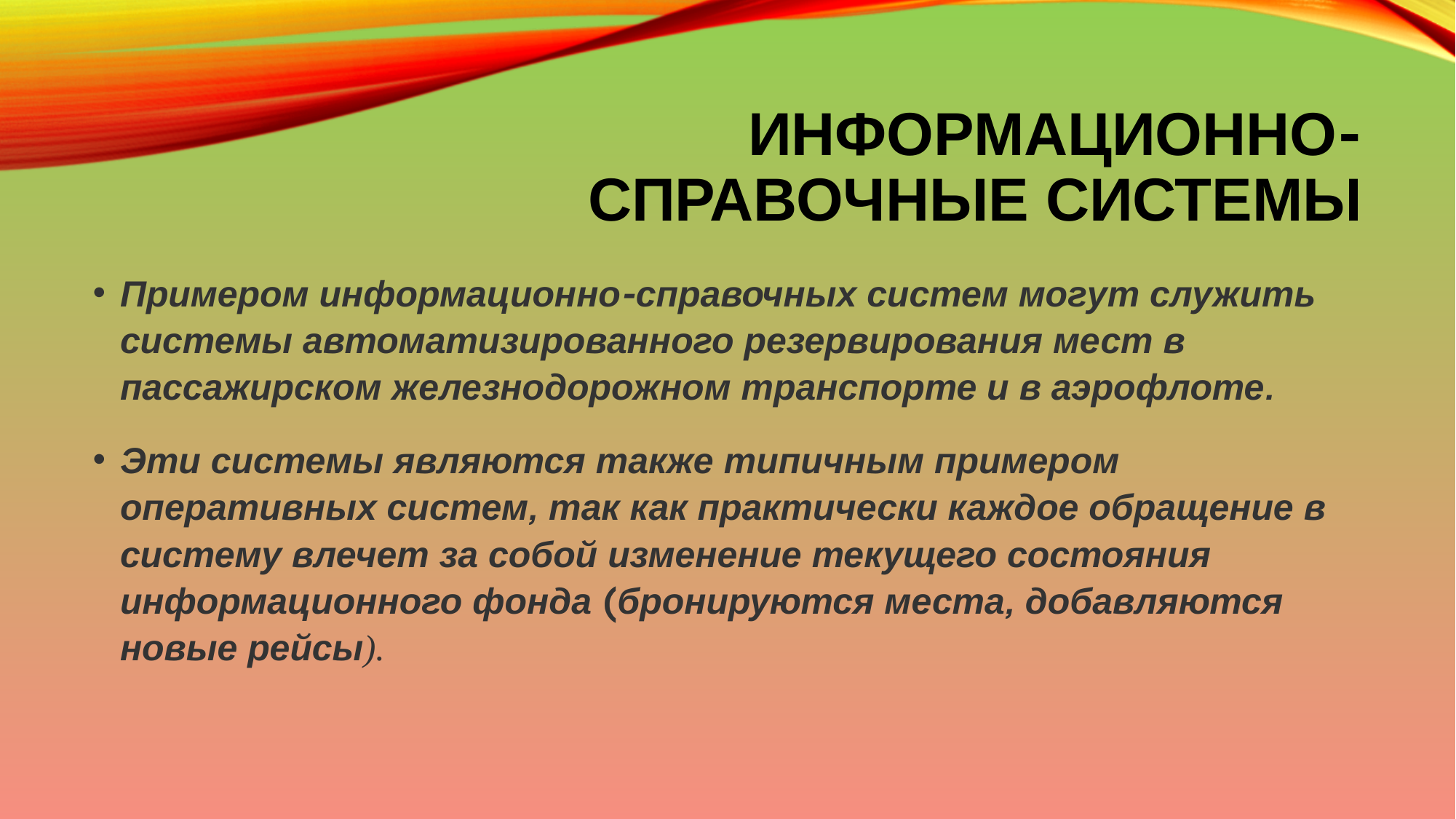

# Информационно-справочные системы
Примером информационно-справочных систем могут служить системы автоматизированного резервирования мест в пассажирском железнодорожном транспорте и в аэрофлоте.
Эти системы являются также типичным примером оперативных систем, так как практически каждое обращение в систему влечет за собой изменение текущего состояния информационного фонда (бронируются места, добавляются новые рейсы).